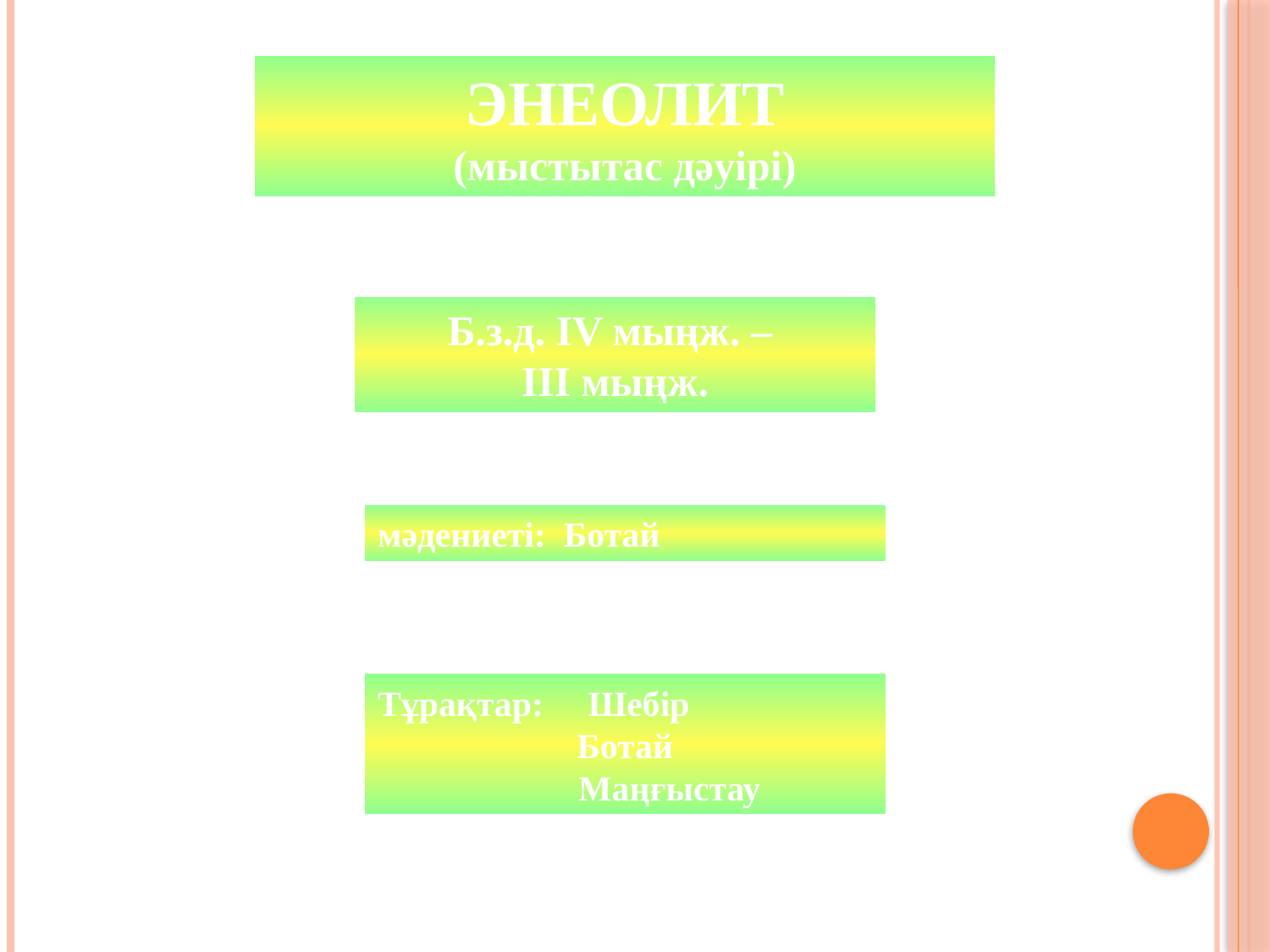

#
ЭНЕОЛИТ
(мыстытас дәуірі)
ПАЛЕОЛИТ
(древний каменный век)
Б.з.д. IV мыңж. –
III мыңж.
мәдениеті:  Ботай
Тұрақтар:     Шебір
Ботай
          Маңғыстау